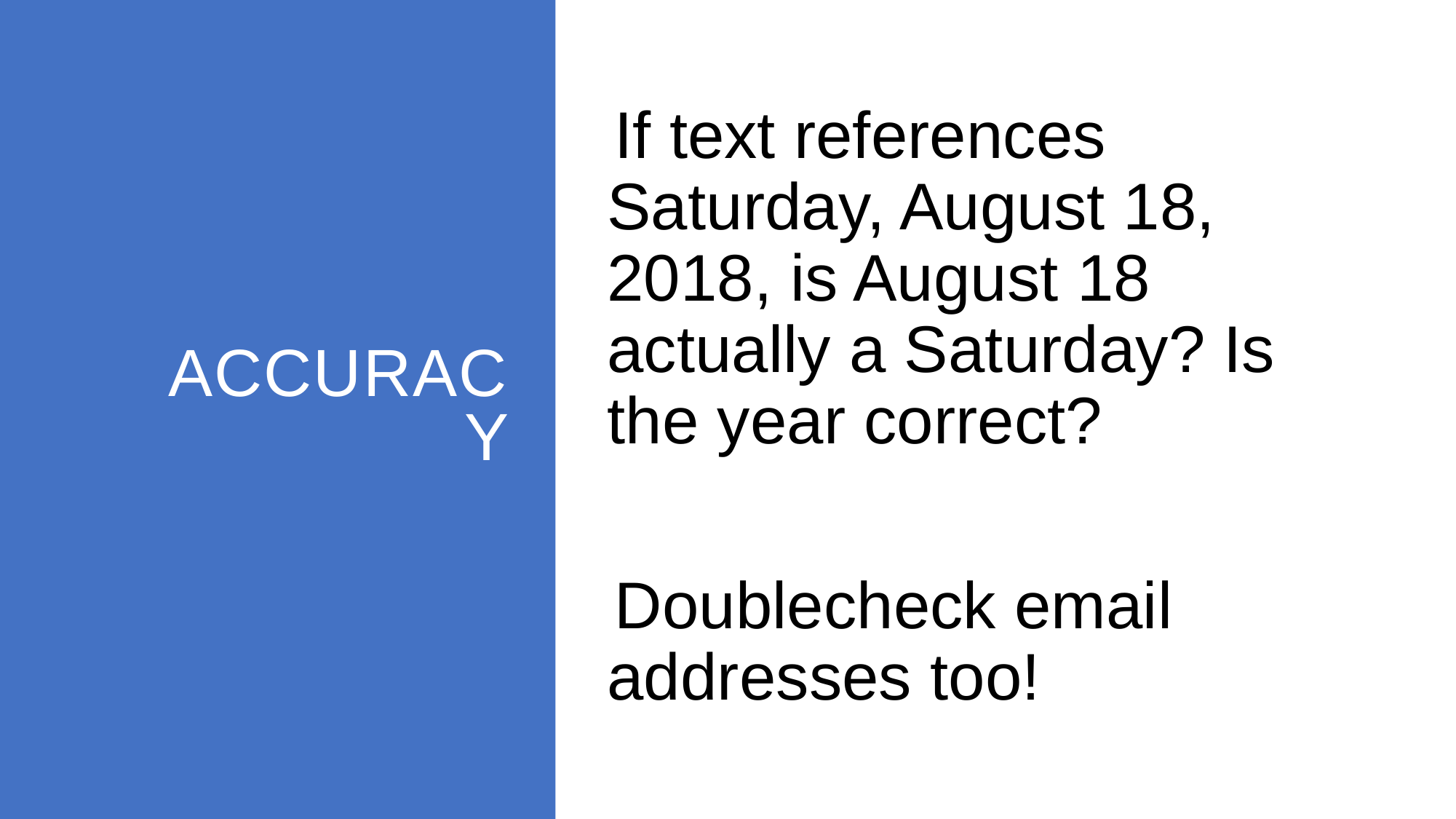

# accuracy
If text references Saturday, August 18, 2018, is August 18 actually a Saturday? Is the year correct?

Doublecheck email addresses too!